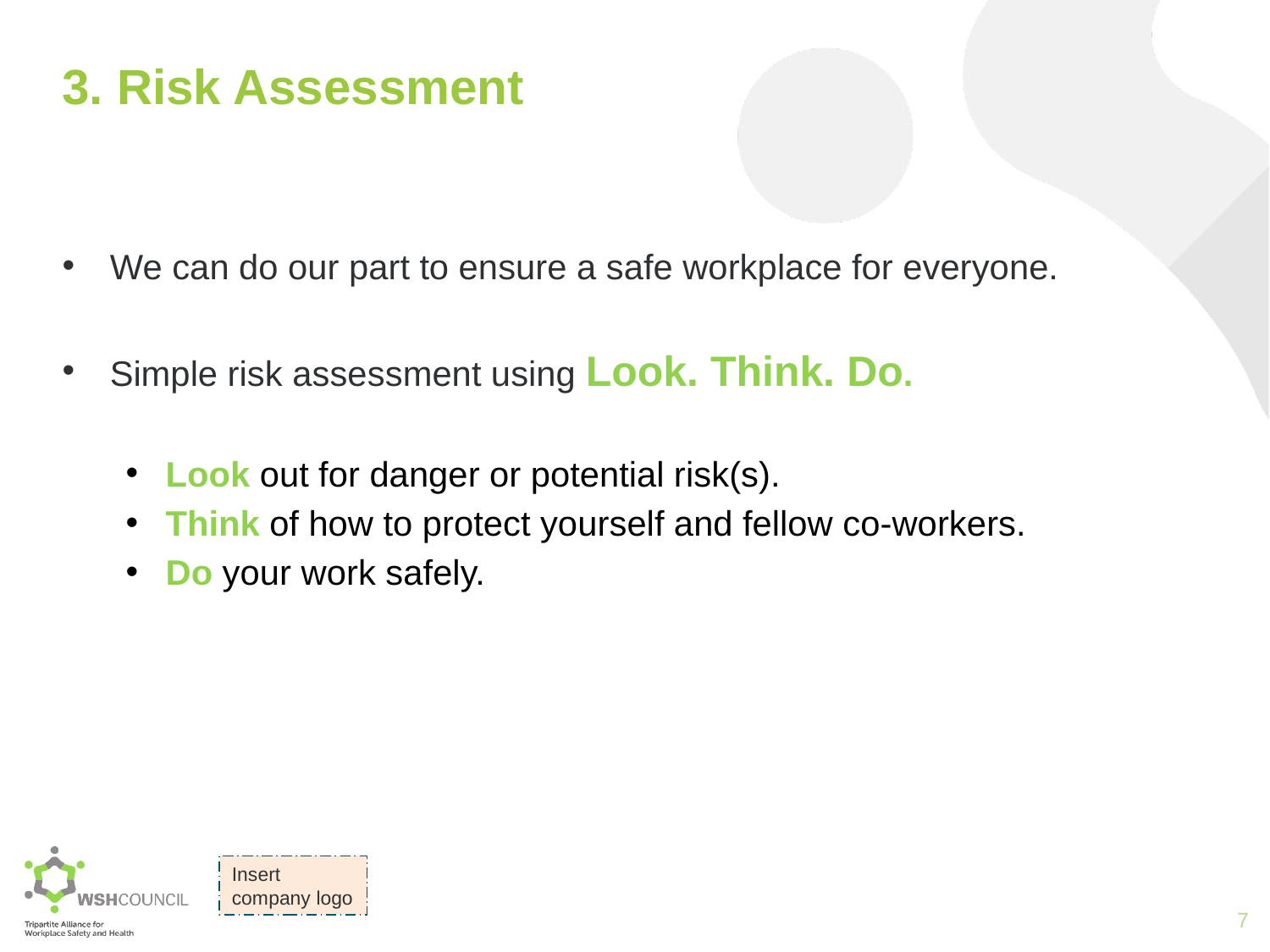

# 3. Risk Assessment
We can do our part to ensure a safe workplace for everyone.

Simple risk assessment using Look. Think. Do.

Look out for danger or potential risk(s).
Think of how to protect yourself and fellow co-workers.
Do your work safely.

7